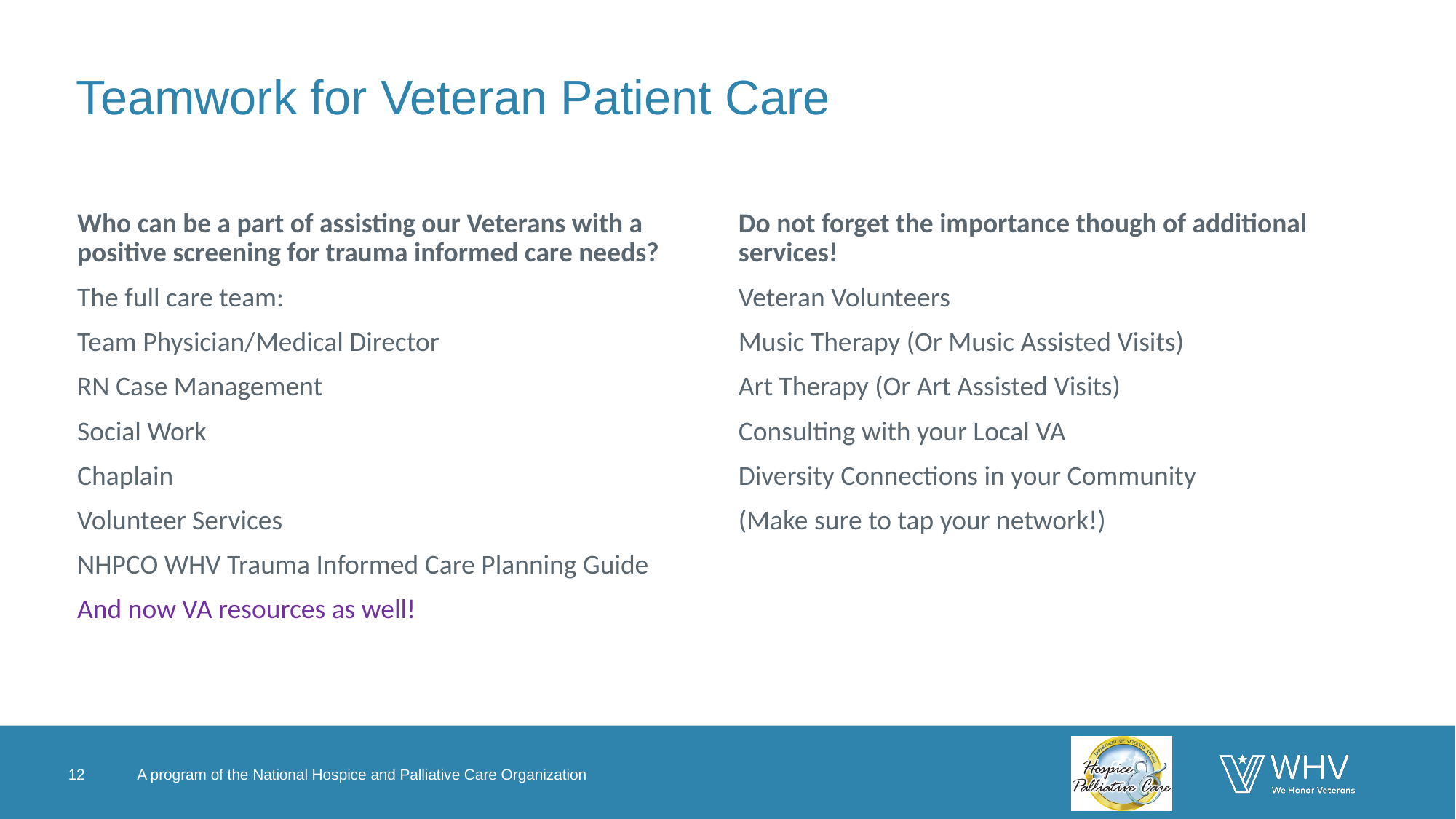

# Teamwork for Veteran Patient Care
Who can be a part of assisting our Veterans with a positive screening for trauma informed care needs?
The full care team:
Team Physician/Medical Director
RN Case Management
Social Work
Chaplain
Volunteer Services
NHPCO WHV Trauma Informed Care Planning Guide
And now VA resources as well!
Do not forget the importance though of additional services!
Veteran Volunteers
Music Therapy (Or Music Assisted Visits)
Art Therapy (Or Art Assisted Visits)
Consulting with your Local VA
Diversity Connections in your Community
(Make sure to tap your network!)
12
A program of the National Hospice and Palliative Care Organization